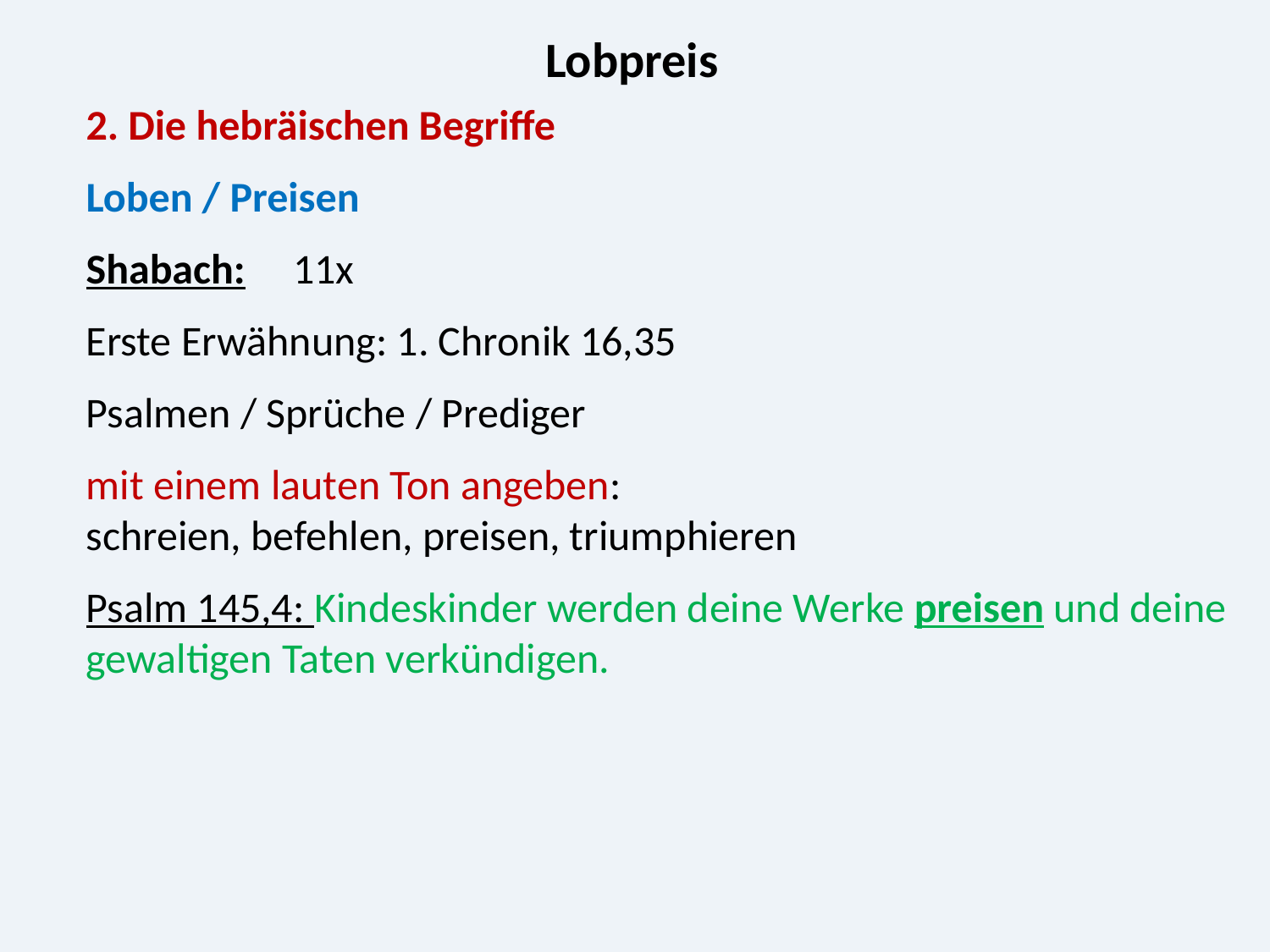

Lobpreis
2. Die hebräischen Begriffe
Loben / Preisen
Shabach:     11x
Erste Erwähnung: 1. Chronik 16,35
Psalmen / Sprüche / Prediger
mit einem lauten Ton angeben:
schreien, befehlen, preisen, triumphieren
Psalm 145,4: Kindeskinder werden deine Werke preisen und deine gewaltigen Taten verkündigen.